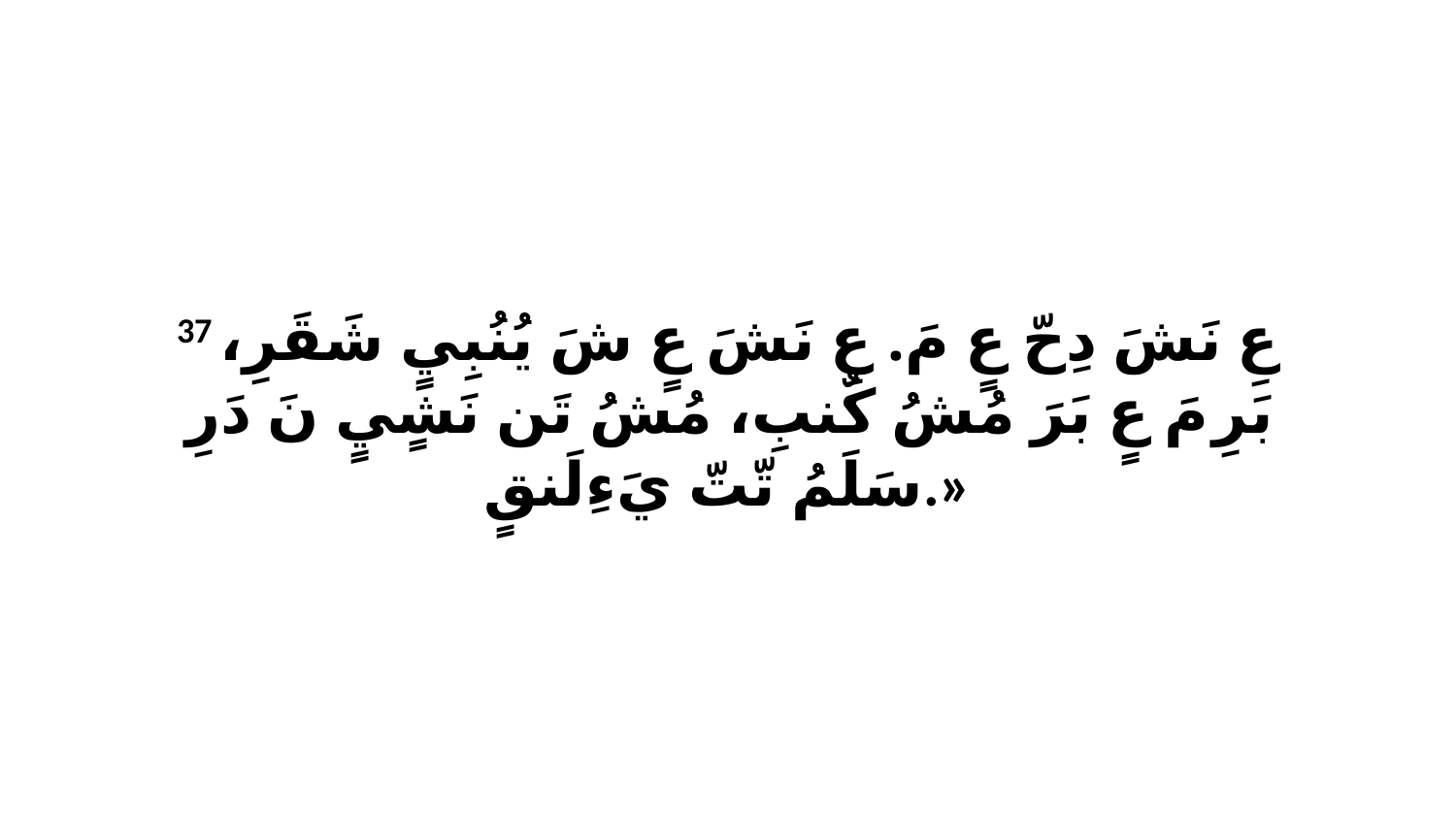

37 عِ نَشَ دِحّ عٍ مَ. عِ نَشَ عٍ شَ يُنُبِيٍ شَقَرِ، بَرِ مَ عٍ بَرَ مُشُ كٌنبِ، مُشُ تَن نَشٍيٍ نَ دَرِ سَلَمُ تّتّ يَءِلَنقٍ.»